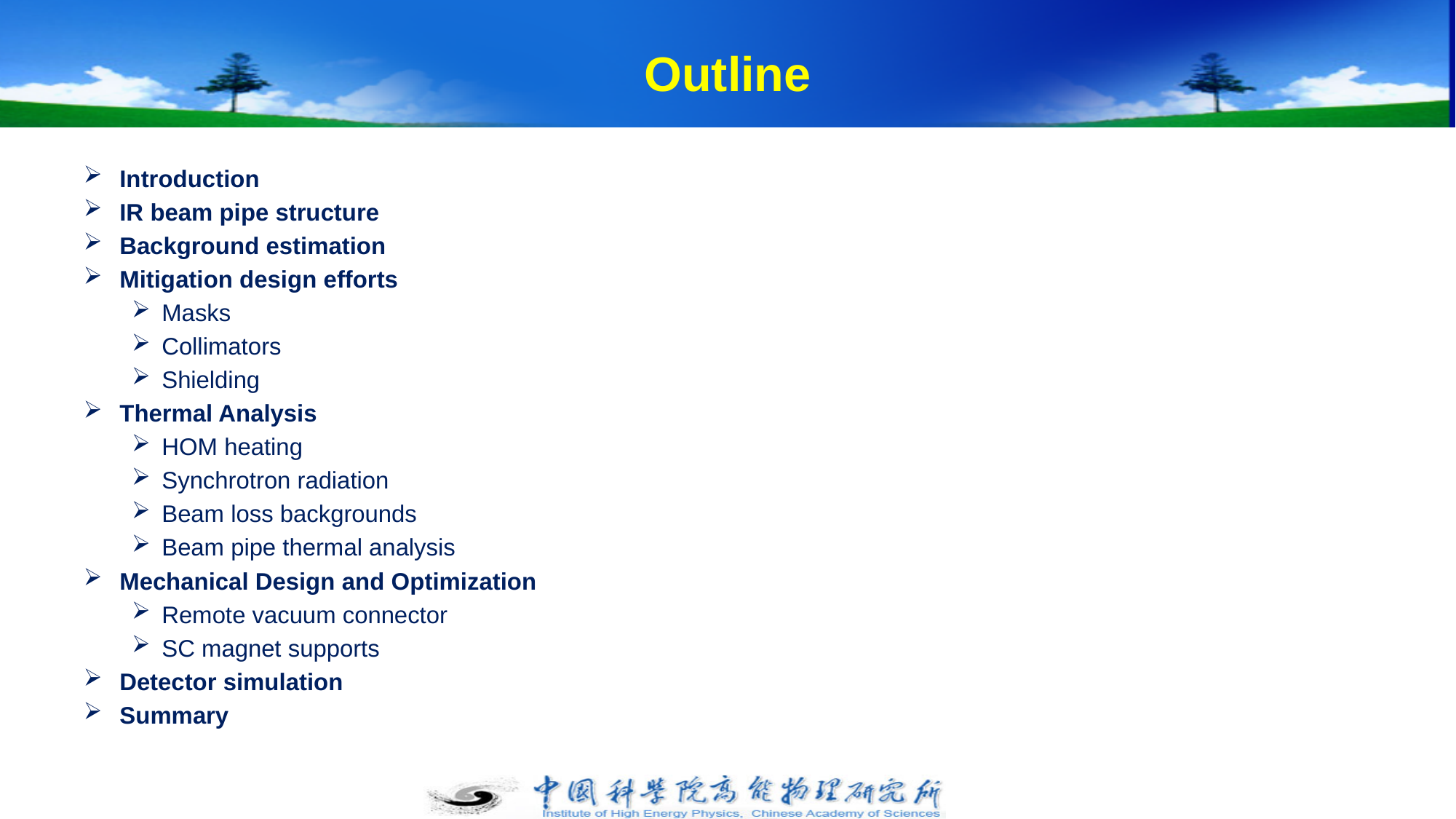

# Outline
Introduction
IR beam pipe structure
Background estimation
Mitigation design efforts
Masks
Collimators
Shielding
Thermal Analysis
HOM heating
Synchrotron radiation
Beam loss backgrounds
Beam pipe thermal analysis
Mechanical Design and Optimization
Remote vacuum connector
SC magnet supports
Detector simulation
Summary